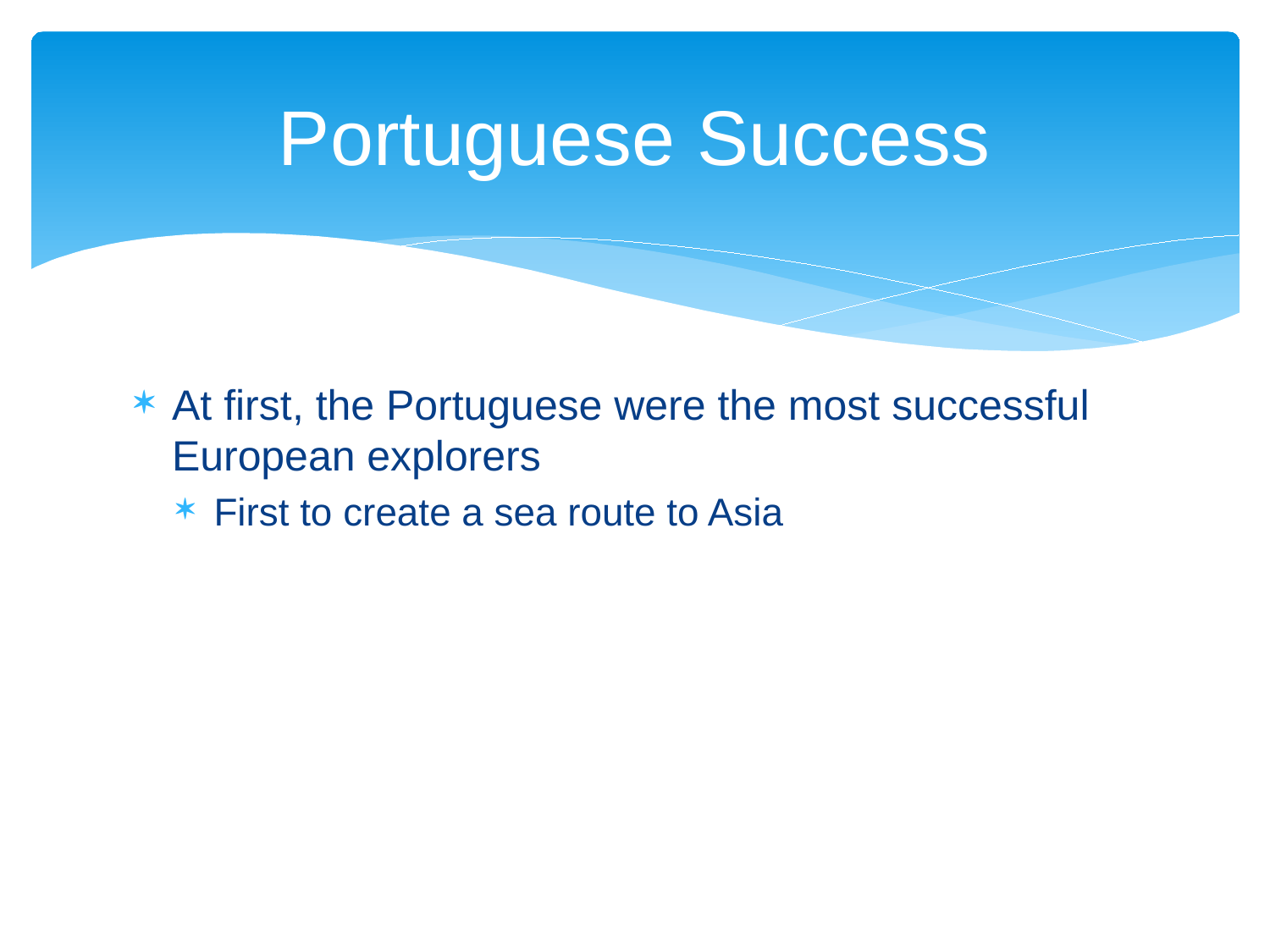

# Portuguese Success
At first, the Portuguese were the most successful European explorers
First to create a sea route to Asia